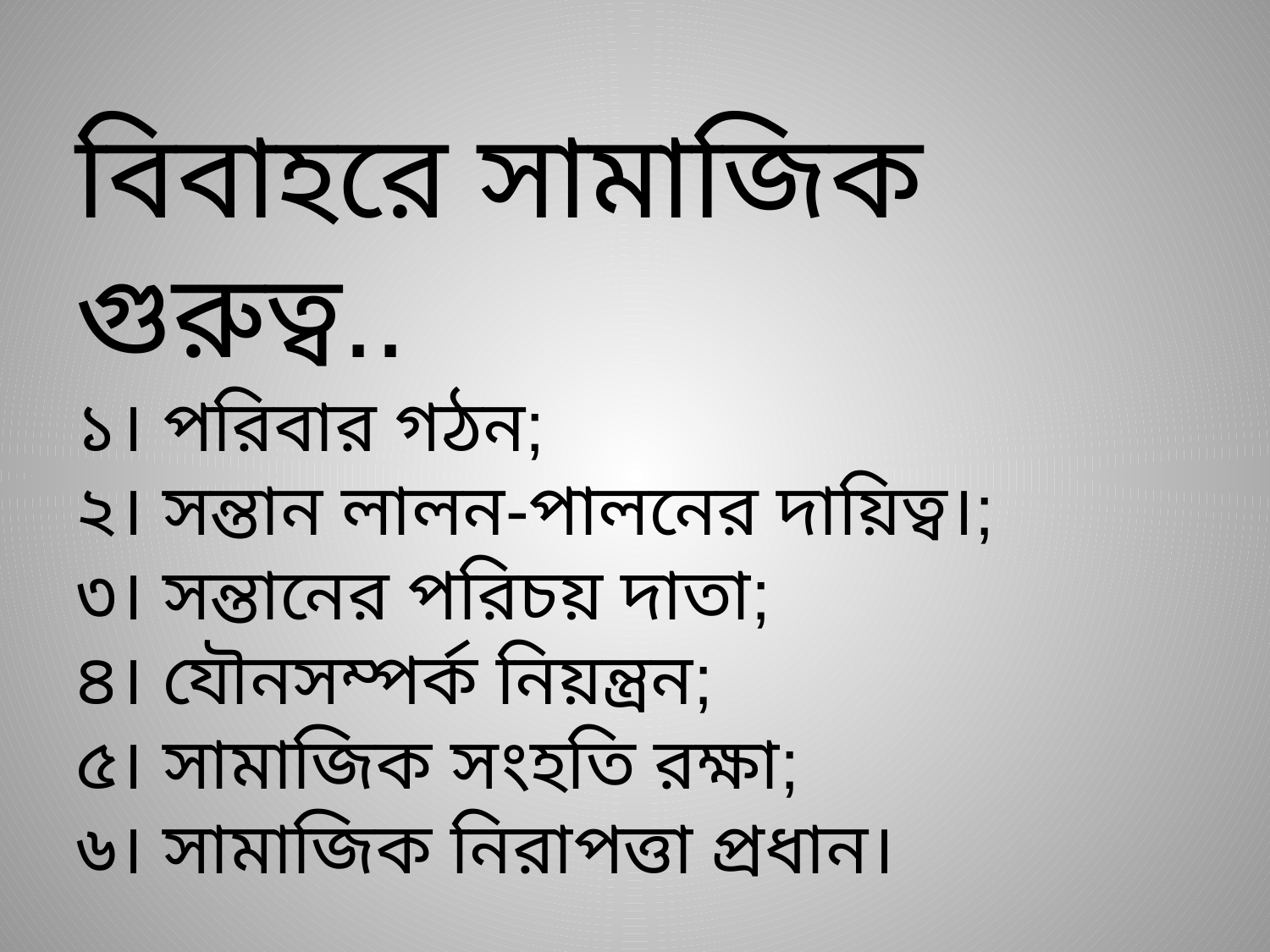

বিবাহরে সামাজিক গুরুত্ব..
১। পরিবার গঠন;
২। সন্তান লালন-পালনের দায়িত্ব।;
৩। সন্তানের পরিচয় দাতা;
৪। যৌনসম্পর্ক নিয়ন্ত্রন;
৫। সামাজিক সংহতি রক্ষা;
৬। সামাজিক নিরাপত্তা প্রধান।